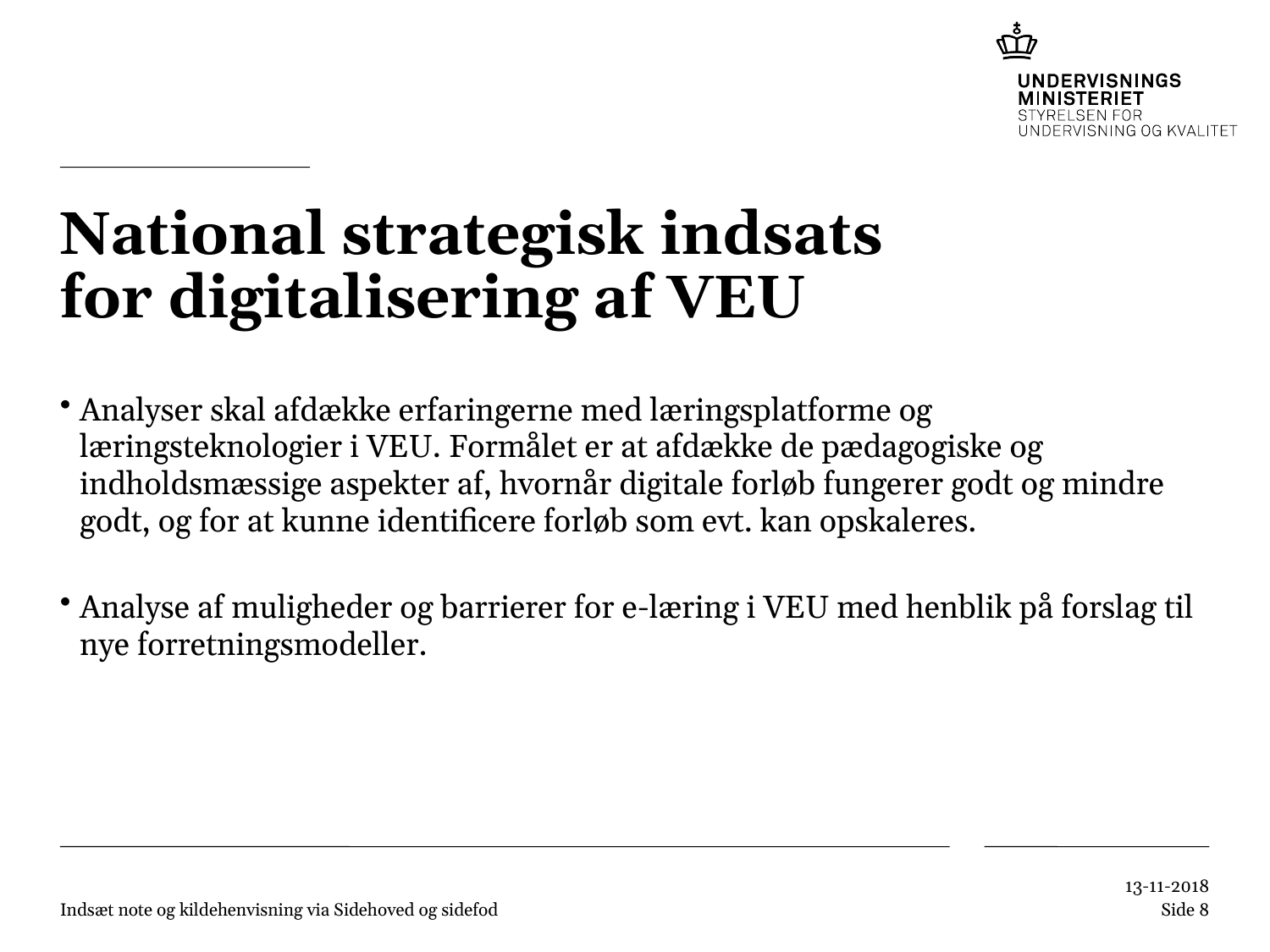

# National strategisk indsats for digitalisering af VEU

Analyser skal afdække erfaringerne med læringsplatforme og læringsteknologier i VEU. Formålet er at afdække de pædagogiske og indholdsmæssige aspekter af, hvornår digitale forløb fungerer godt og mindre godt, og for at kunne identificere forløb som evt. kan opskaleres.

Analyse af muligheder og barrierer for e-læring i VEU med henblik på forslag til nye forretningsmodeller.
Indsæt note og kildehenvisning via Sidehoved og sidefod
13-11-2018
Side 8